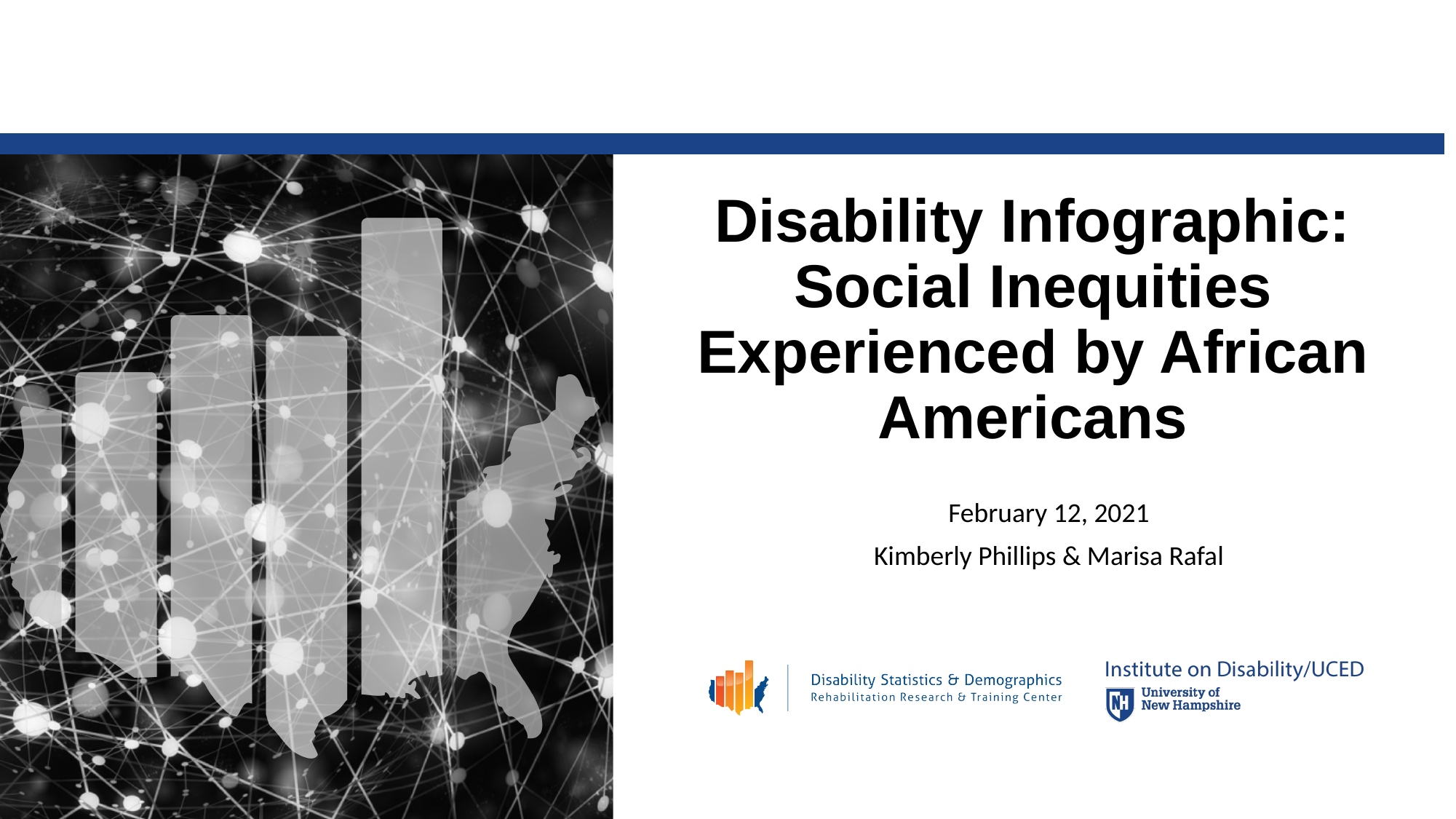

# Disability Infographic: Social Inequities Experienced by African Americans
February 12, 2021
Kimberly Phillips & Marisa Rafal